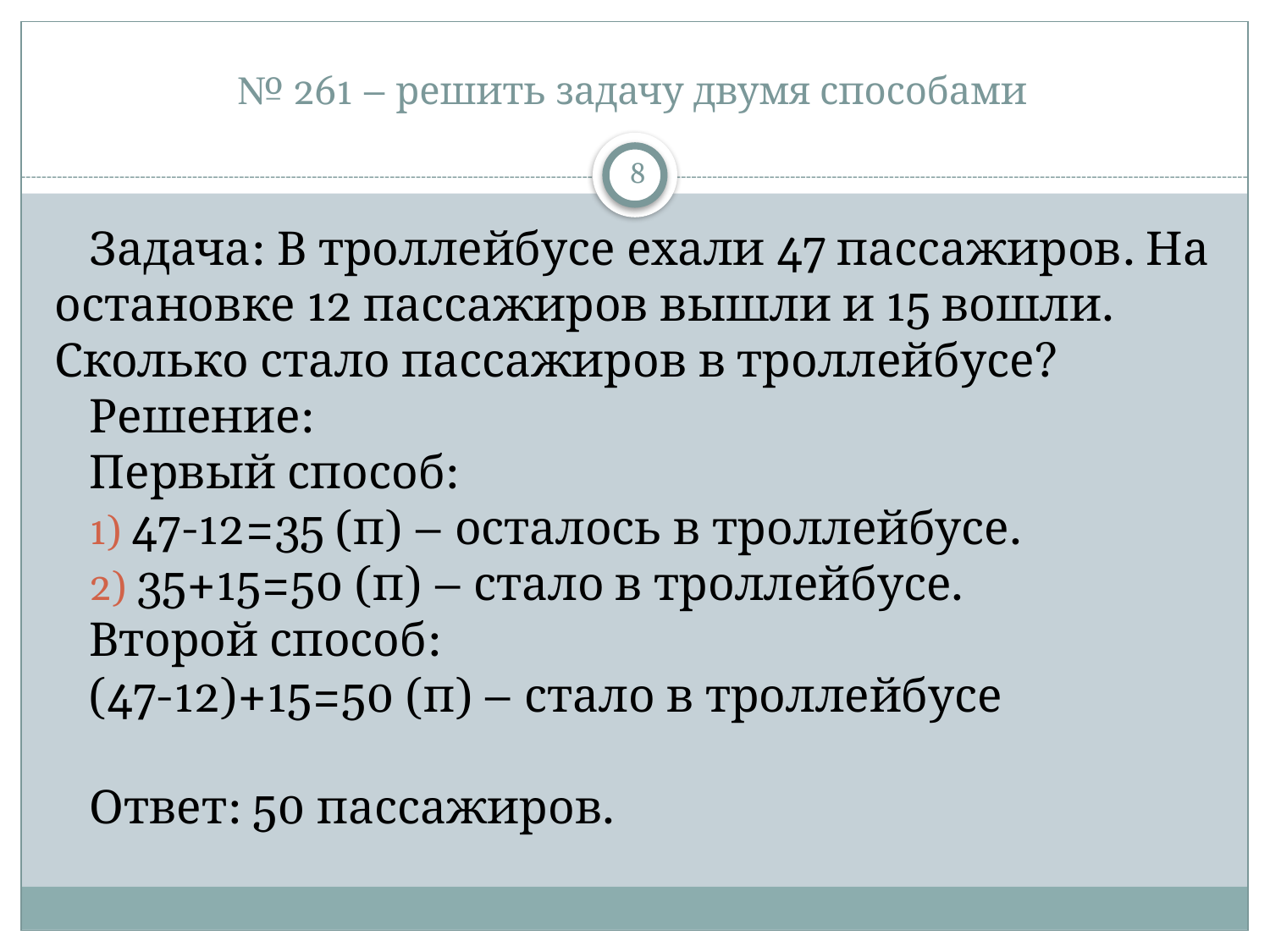

# № 261 – решить задачу двумя способами
8
Задача: В троллейбусе ехали 47 пассажиров. На остановке 12 пассажиров вышли и 15 вошли. Сколько стало пассажиров в троллейбусе?
Решение:
Первый способ:
 47-12=35 (п) – осталось в троллейбусе.
 35+15=50 (п) – стало в троллейбусе.
Второй способ:
(47-12)+15=50 (п) – стало в троллейбусе

Ответ: 50 пассажиров.